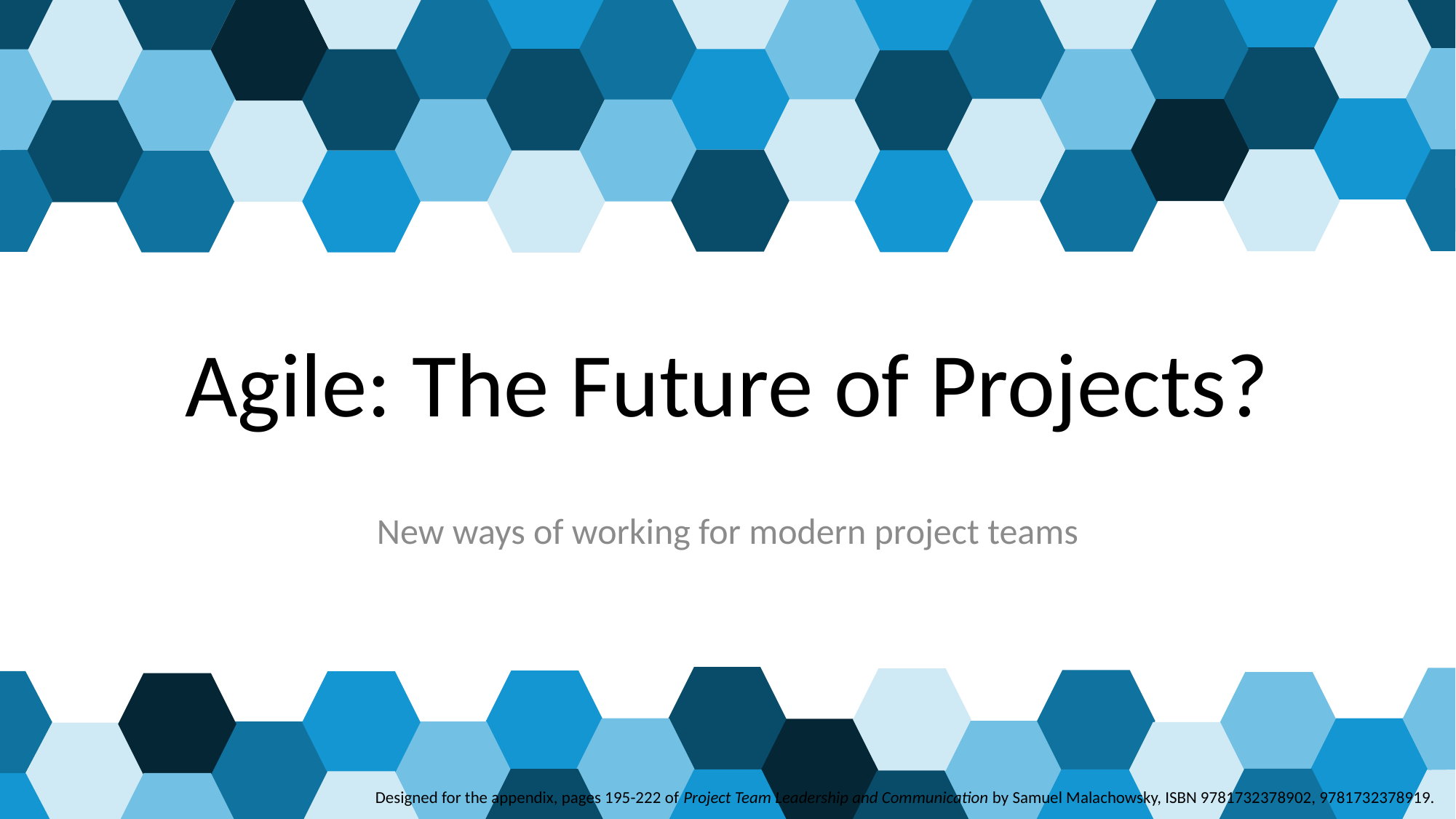

# Agile: The Future of Projects?
New ways of working for modern project teams
 Designed for the appendix, pages 195-222 of Project Team Leadership and Communication by Samuel Malachowsky, ISBN 9781732378902, 9781732378919.